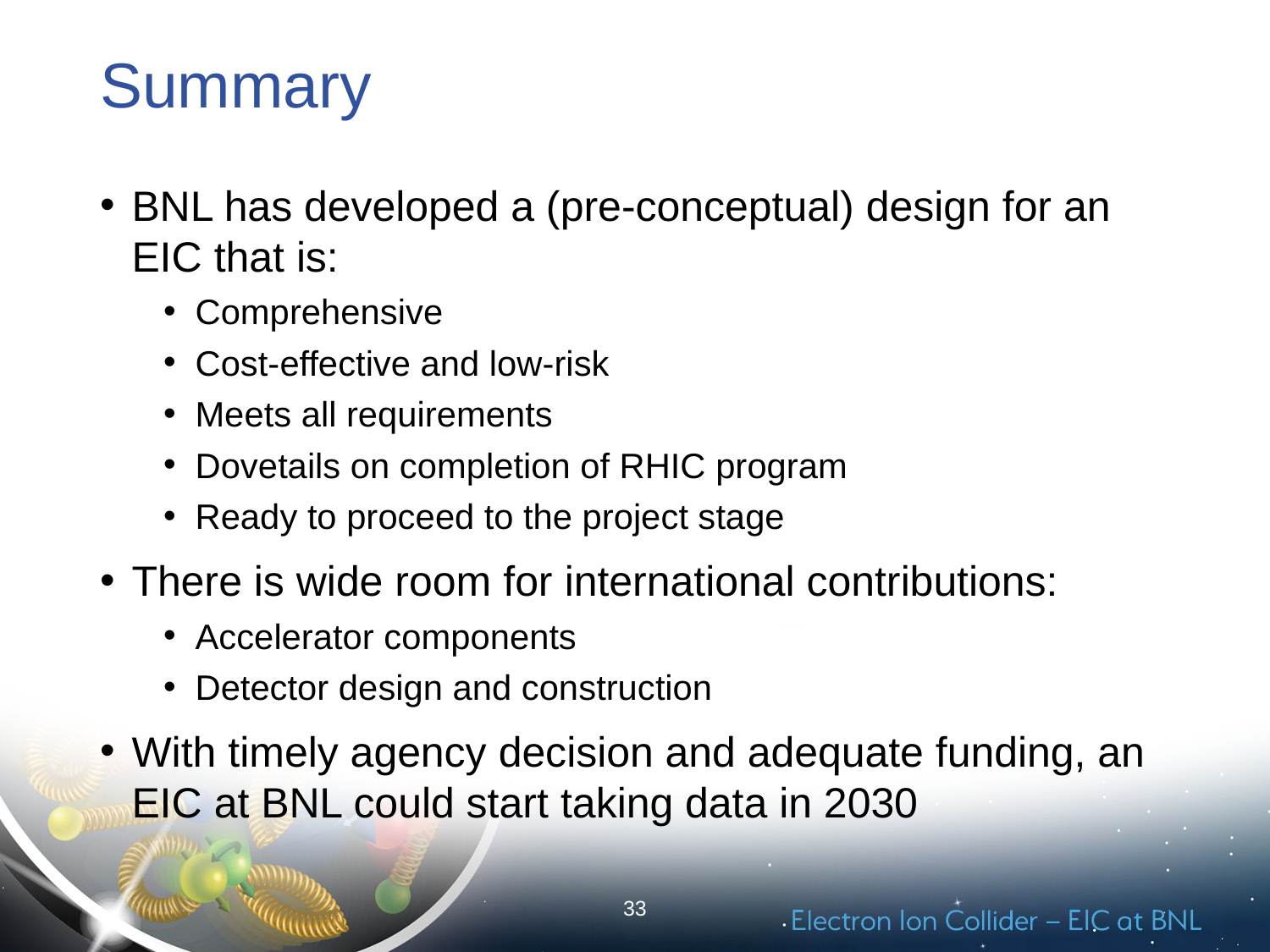

# Summary
BNL has developed a (pre-conceptual) design for an EIC that is:
Comprehensive
Cost-effective and low-risk
Meets all requirements
Dovetails on completion of RHIC program
Ready to proceed to the project stage
There is wide room for international contributions:
Accelerator components
Detector design and construction
With timely agency decision and adequate funding, an EIC at BNL could start taking data in 2030

33